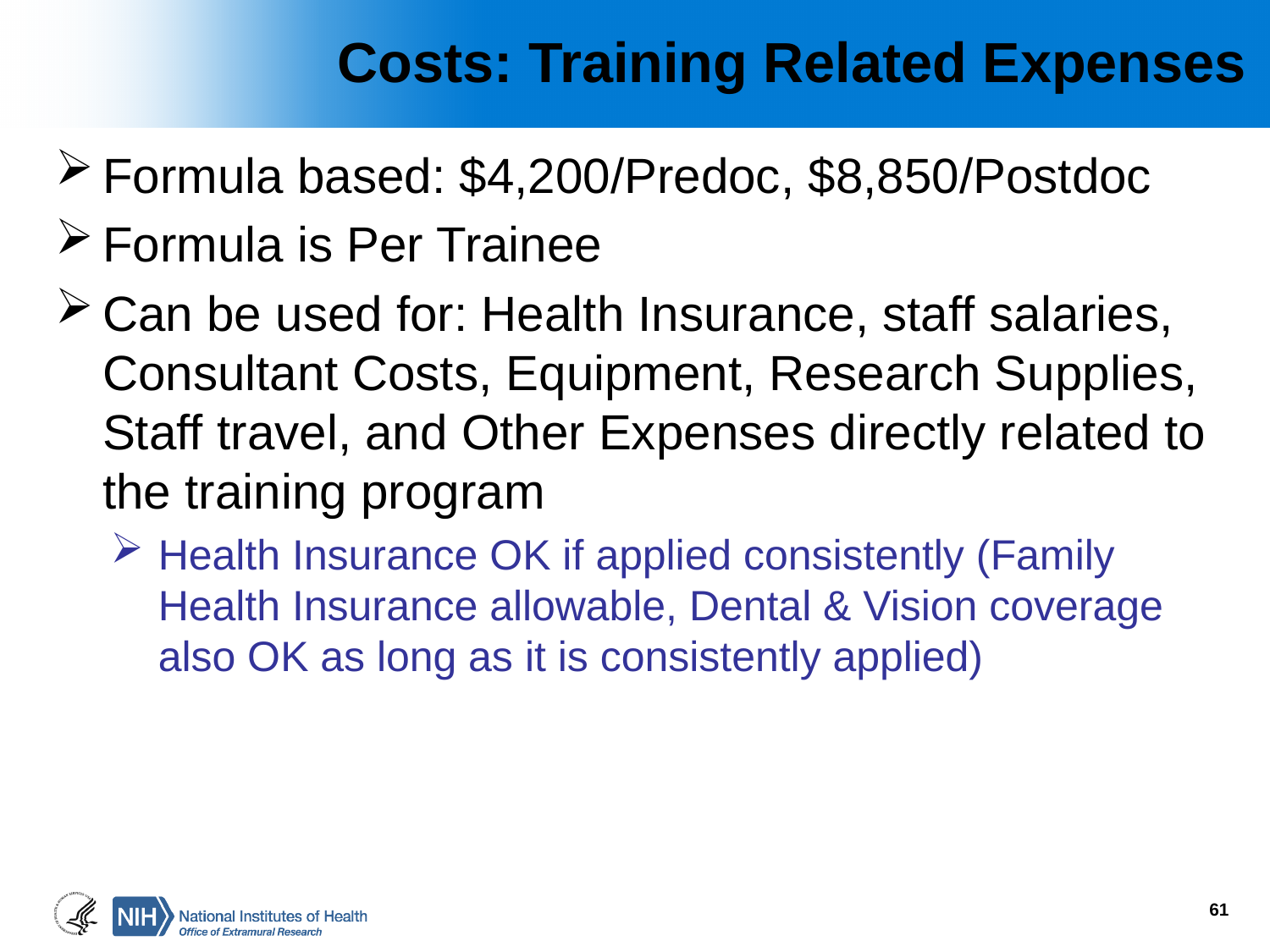

# Costs: Training Related Expenses
Formula based: $4,200/Predoc, $8,850/Postdoc
Formula is Per Trainee
Can be used for: Health Insurance, staff salaries, Consultant Costs, Equipment, Research Supplies, Staff travel, and Other Expenses directly related to the training program
Health Insurance OK if applied consistently (Family Health Insurance allowable, Dental & Vision coverage also OK as long as it is consistently applied)
61